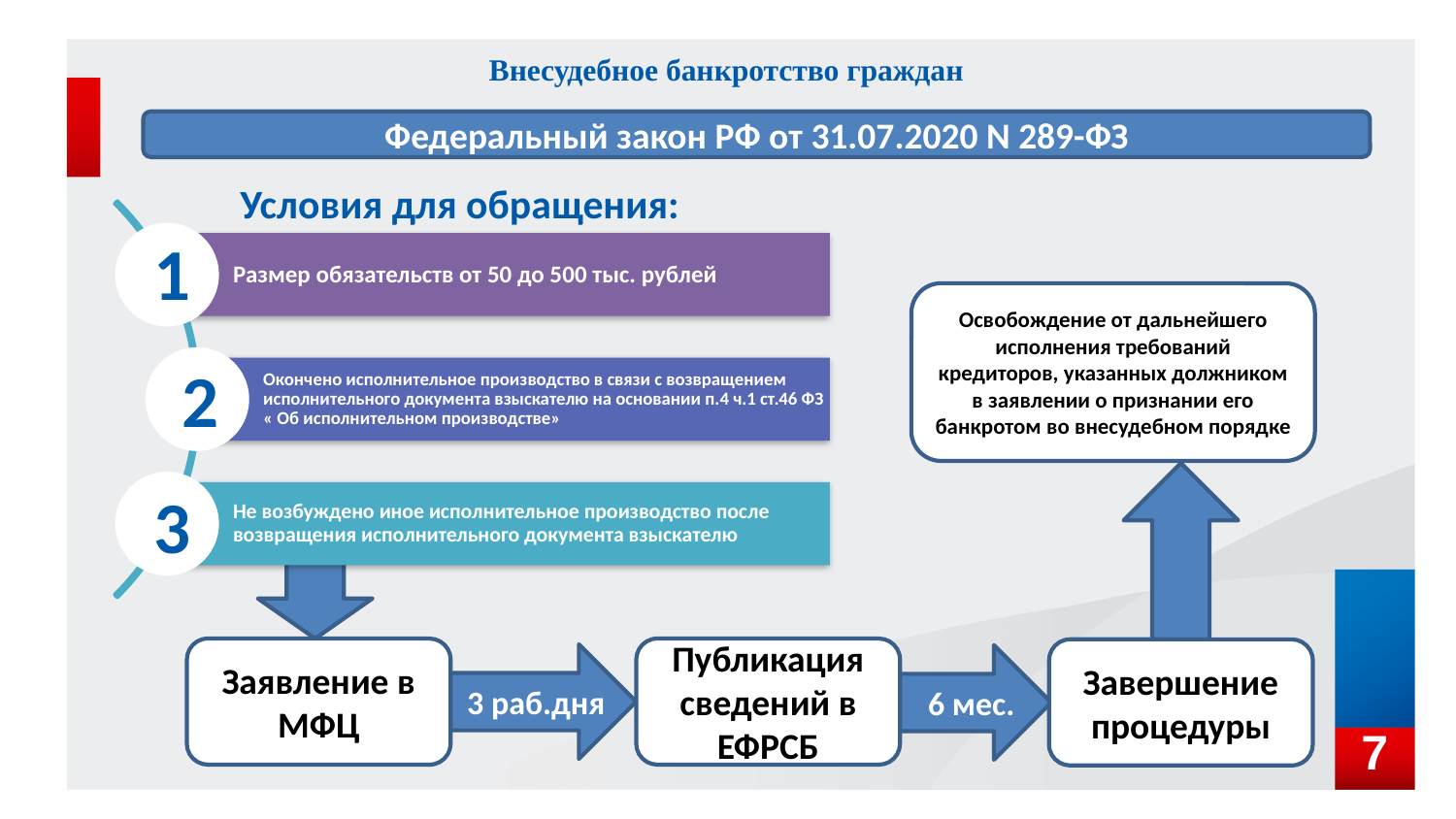

# Внесудебное банкротство граждан
Федеральный закон РФ от 31.07.2020 N 289-ФЗ
Условия для обращения:
Размер обязательств от 50 до 500 тыс. рублей
Окончено исполнительное производство в связи с возвращением исполнительного документа взыскателю на основании п.4 ч.1 ст.46 ФЗ « Об исполнительном производстве»
Не возбуждено иное исполнительное производство после возвращения исполнительного документа взыскателю
1
Освобождение от дальнейшего исполнения требований кредиторов, указанных должником в заявлении о признании его банкротом во внесудебном порядке
2

3

Заявление в МФЦ
Публикация сведений в ЕФРСБ
Завершение процедуры
3 раб.дня
6 мес.
7